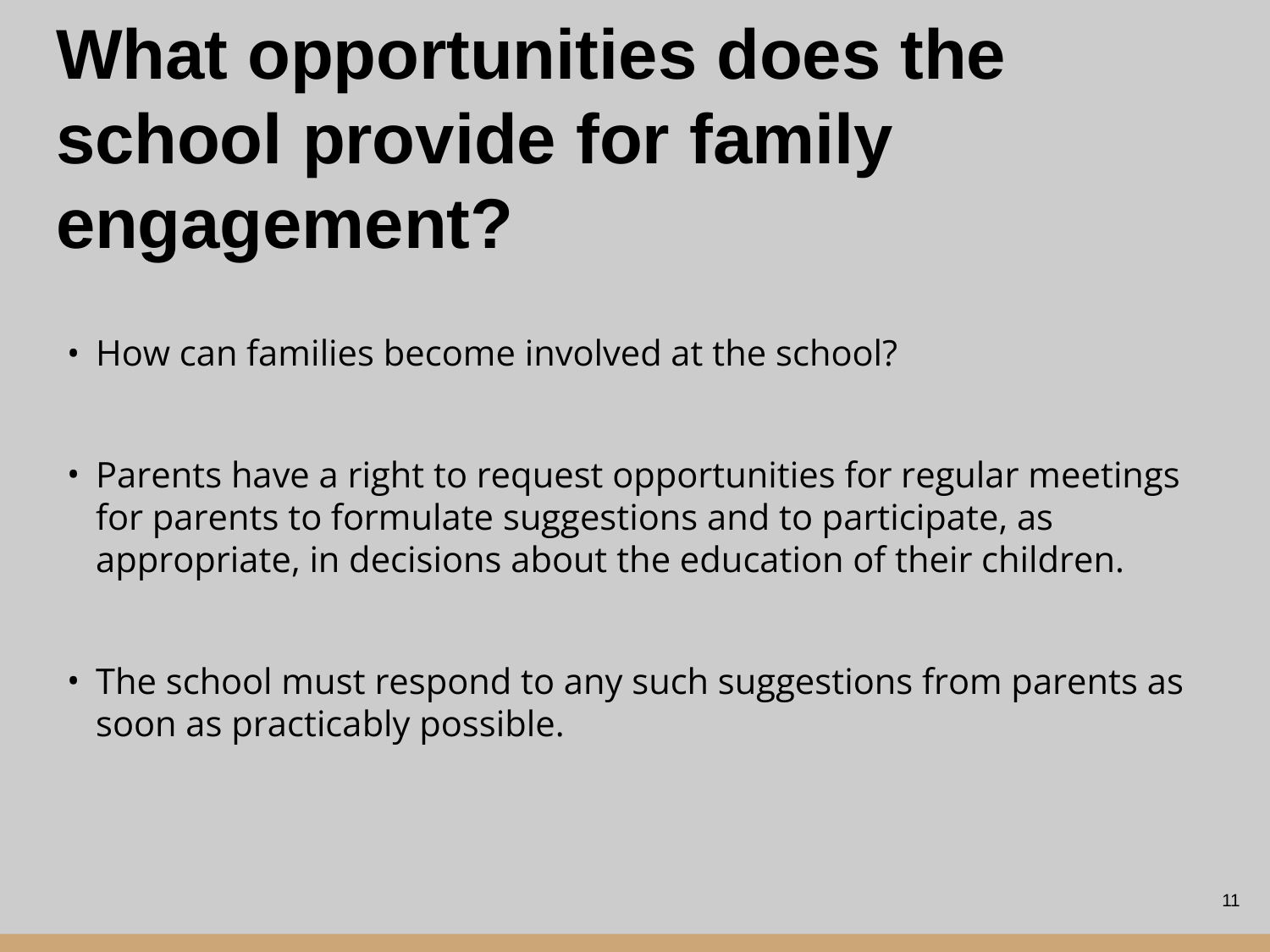

# What opportunities does the school provide for family engagement?
How can families become involved at the school?

Parents have a right to request opportunities for regular meetings for parents to formulate suggestions and to participate, as appropriate, in decisions about the education of their children.

The school must respond to any such suggestions from parents as soon as practicably possible.
11